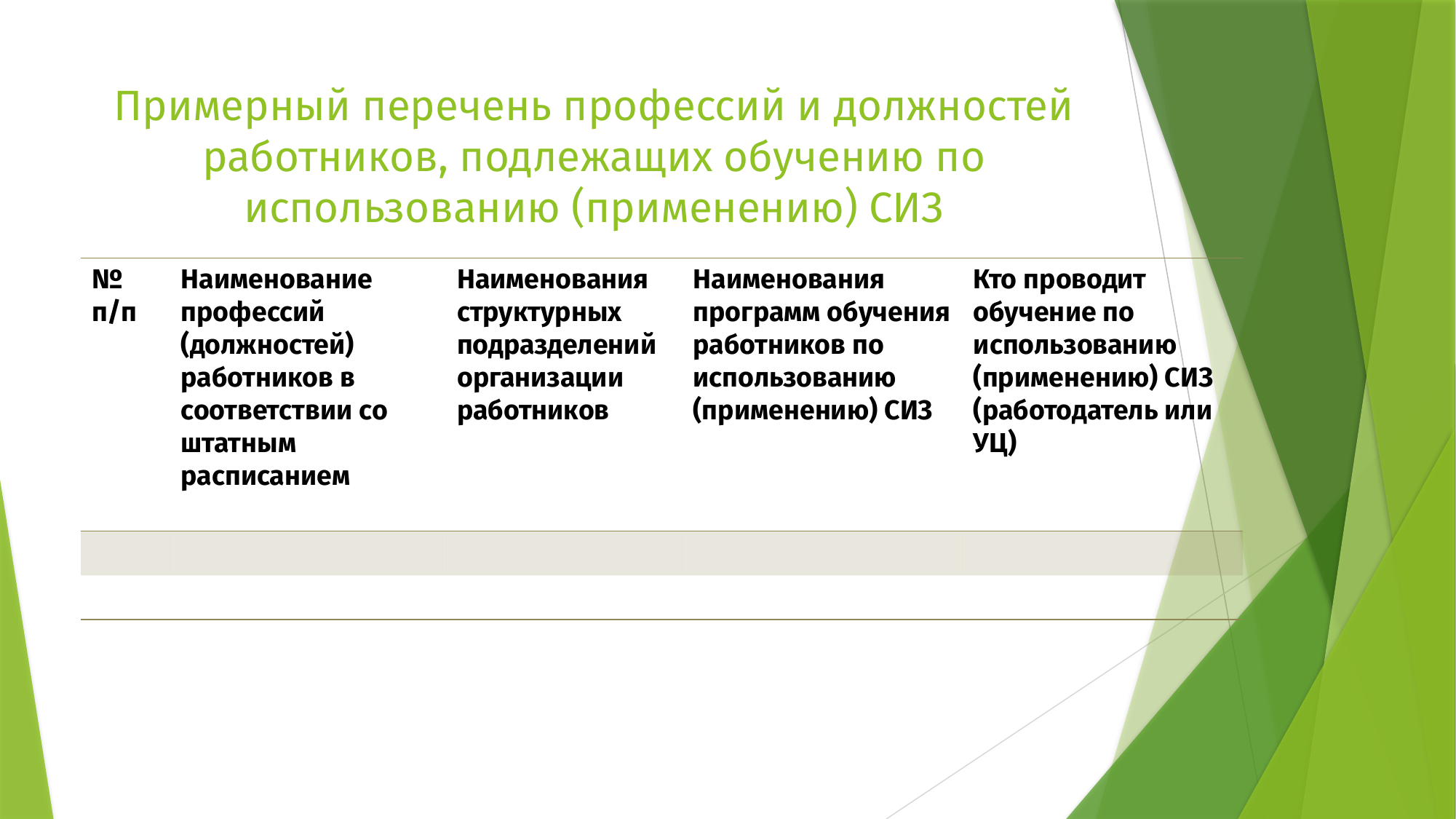

# Примерный перечень профессий и должностей работников, подлежащих обучению по использованию (применению) СИЗ
| № п/п | Наименование профессий (должностей) работников в соответствии со штатным расписанием | Наименования структурных подразделений организации работников | Наименования программ обучения работников по использованию (применению) СИЗ | Кто проводит обучение по использованию (применению) СИЗ (работодатель или УЦ) |
| --- | --- | --- | --- | --- |
|  |  |  |  |  |
|  |  |  |  |  |